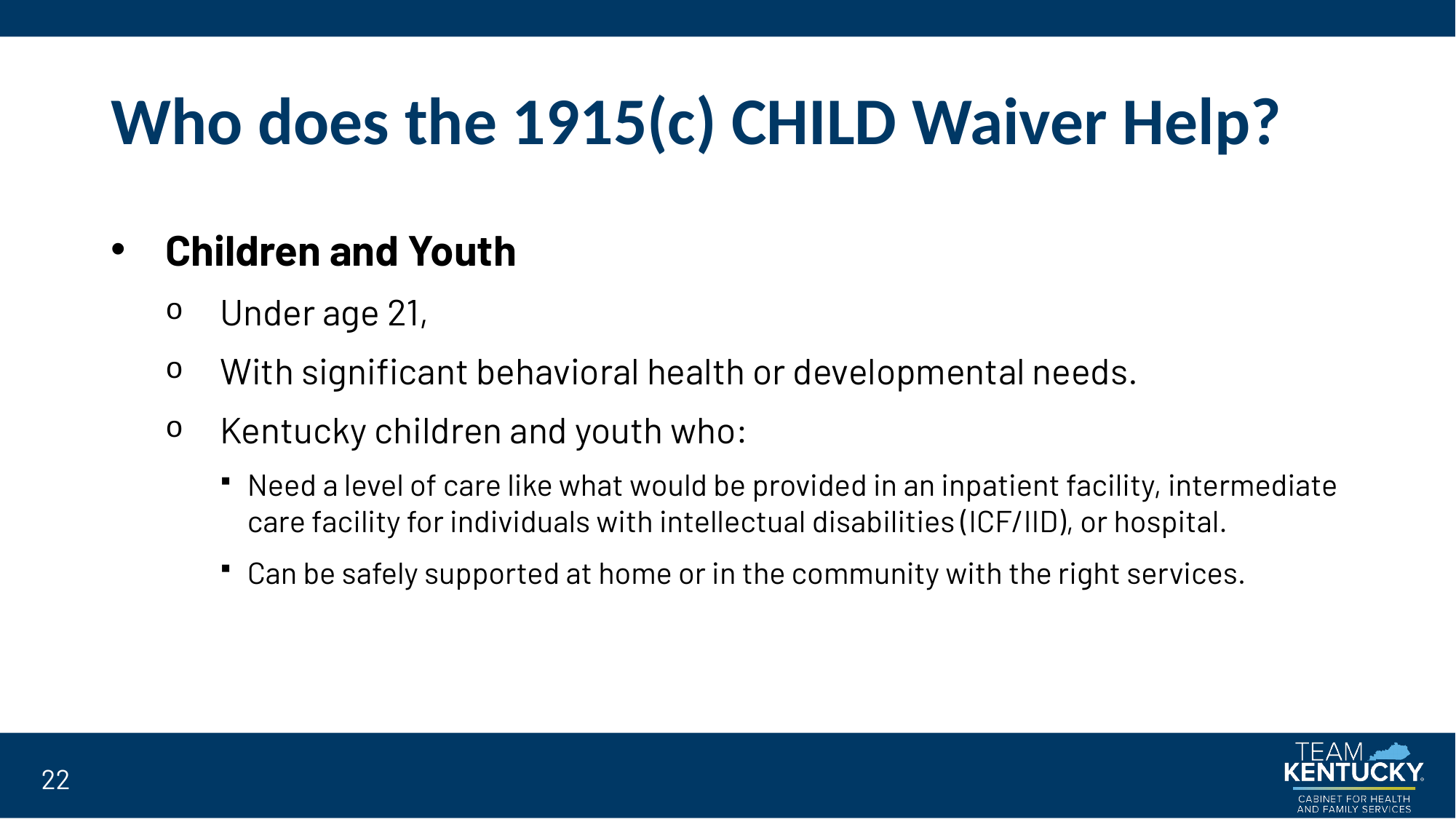

# Who does the 1915(c) CHILD Waiver Help?
Children and Youth
Under age 21,
With significant behavioral health or developmental needs.
Kentucky children and youth who:
Need a level of care like what would be provided in an inpatient facility, intermediate care facility for individuals with intellectual disabilities (ICF/IID), or hospital.
Can be safely supported at home or in the community with the right services.

22